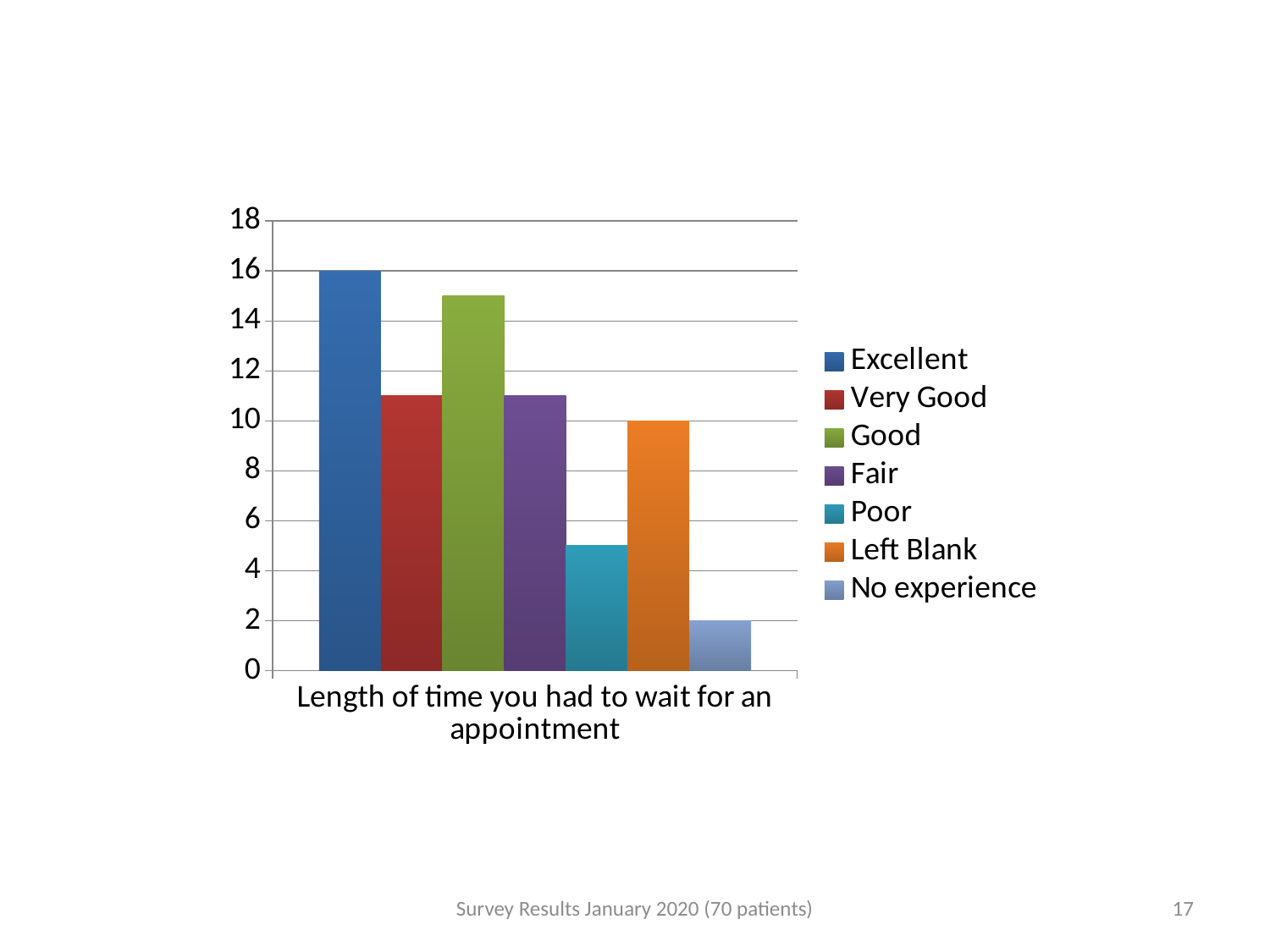

### Chart

| Category | Excellent | Very Good | Good | Fair | Poor | Left Blank | No experience |
|---|---|---|---|---|---|---|---|
| Length of time you had to wait for an appointment | 16.0 | 11.0 | 15.0 | 11.0 | 5.0 | 10.0 | 2.0 |
Survey Results January 2020 (70 patients)
17